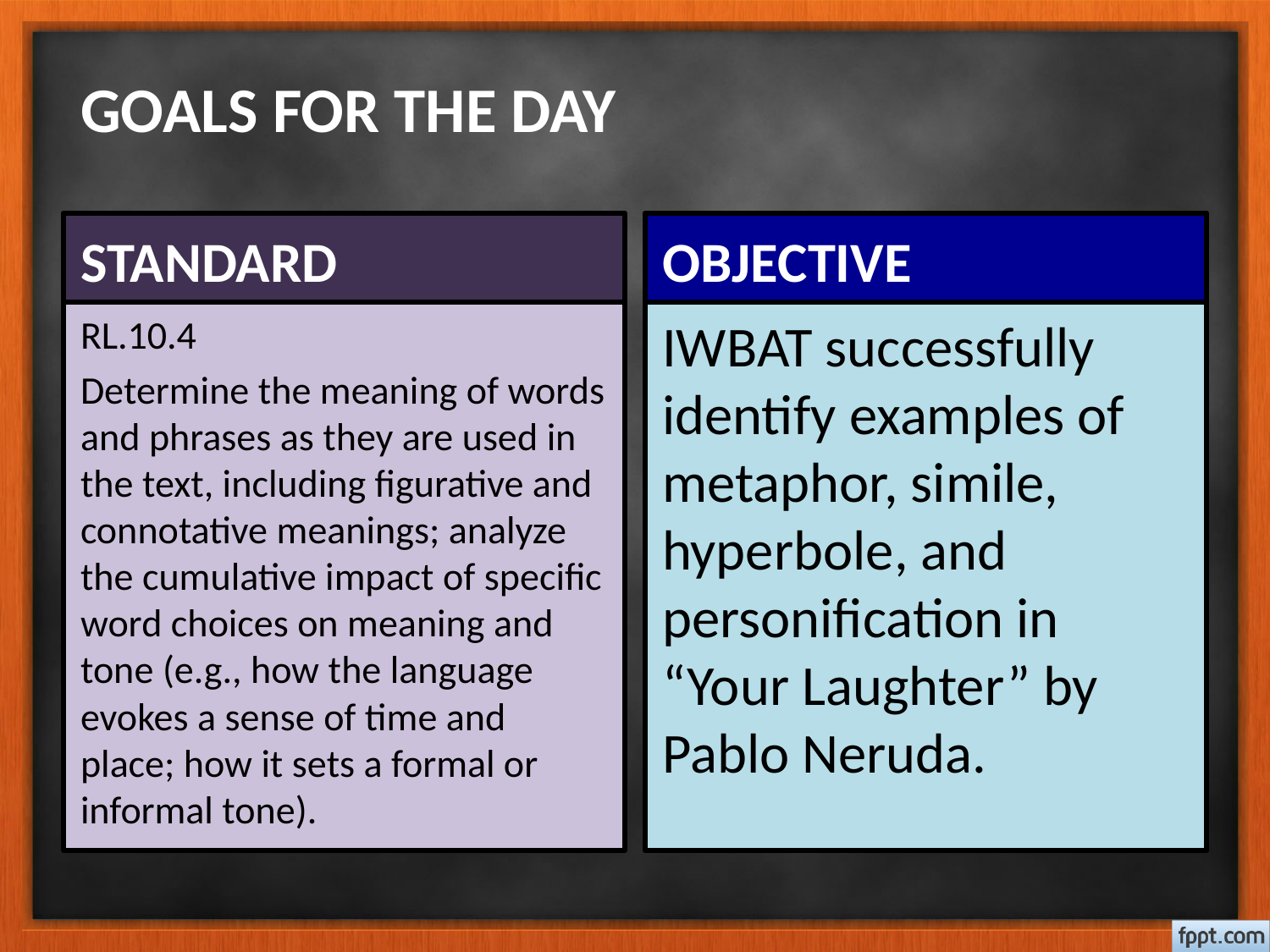

# GOALS FOR THE DAY
STANDARD
OBJECTIVE
RL.10.4
Determine the meaning of words and phrases as they are used in the text, including figurative and connotative meanings; analyze the cumulative impact of specific word choices on meaning and tone (e.g., how the language evokes a sense of time and place; how it sets a formal or informal tone).

IWBAT successfully identify examples of metaphor, simile, hyperbole, and personification in “Your Laughter” by Pablo Neruda.